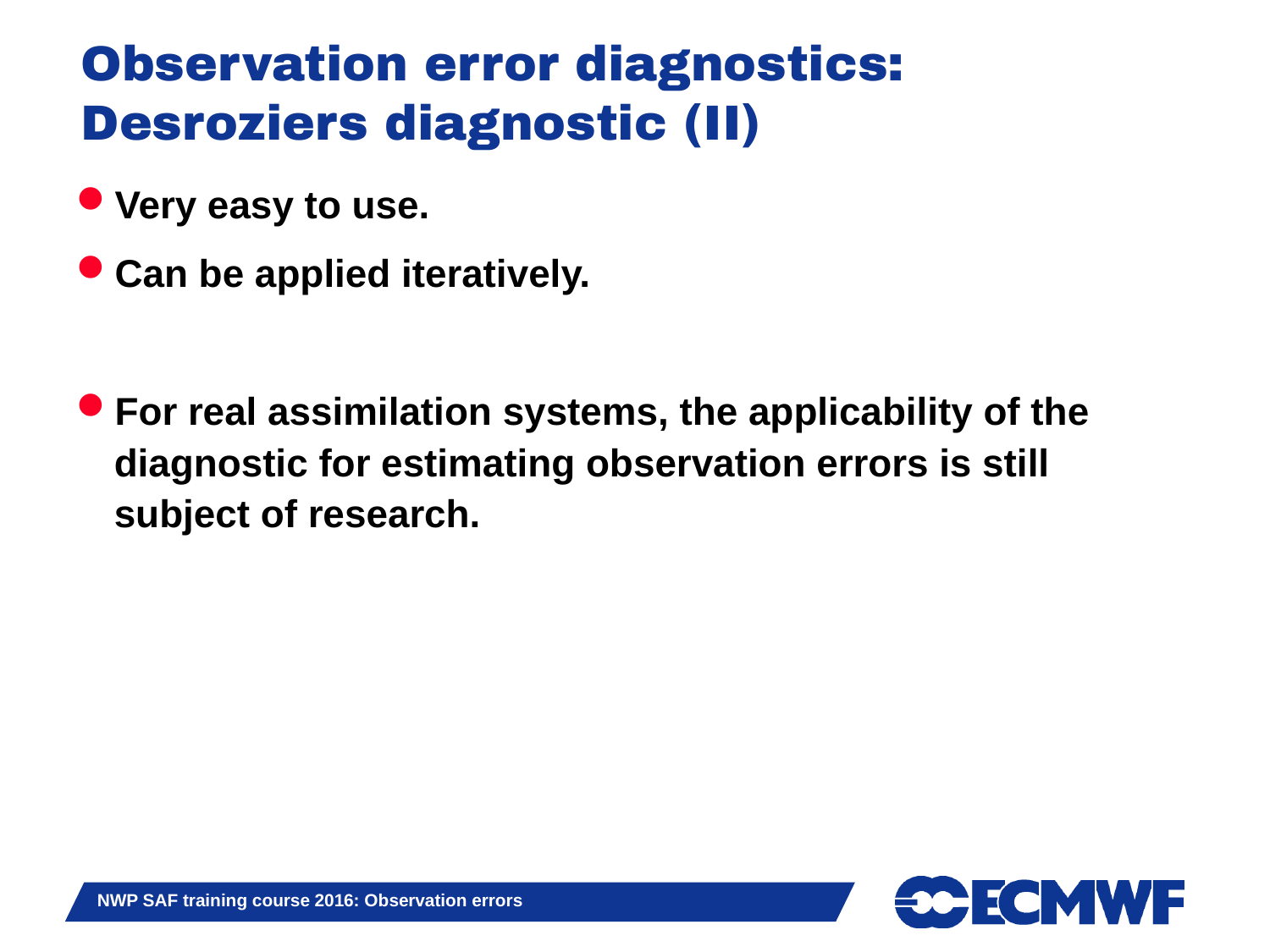

# Observation error diagnostics: Desroziers diagnostic (II)
Very easy to use.
Can be applied iteratively.

For real assimilation systems, the applicability of the diagnostic for estimating observation errors is still subject of research.
NWP SAF training course 2016: Observation errors